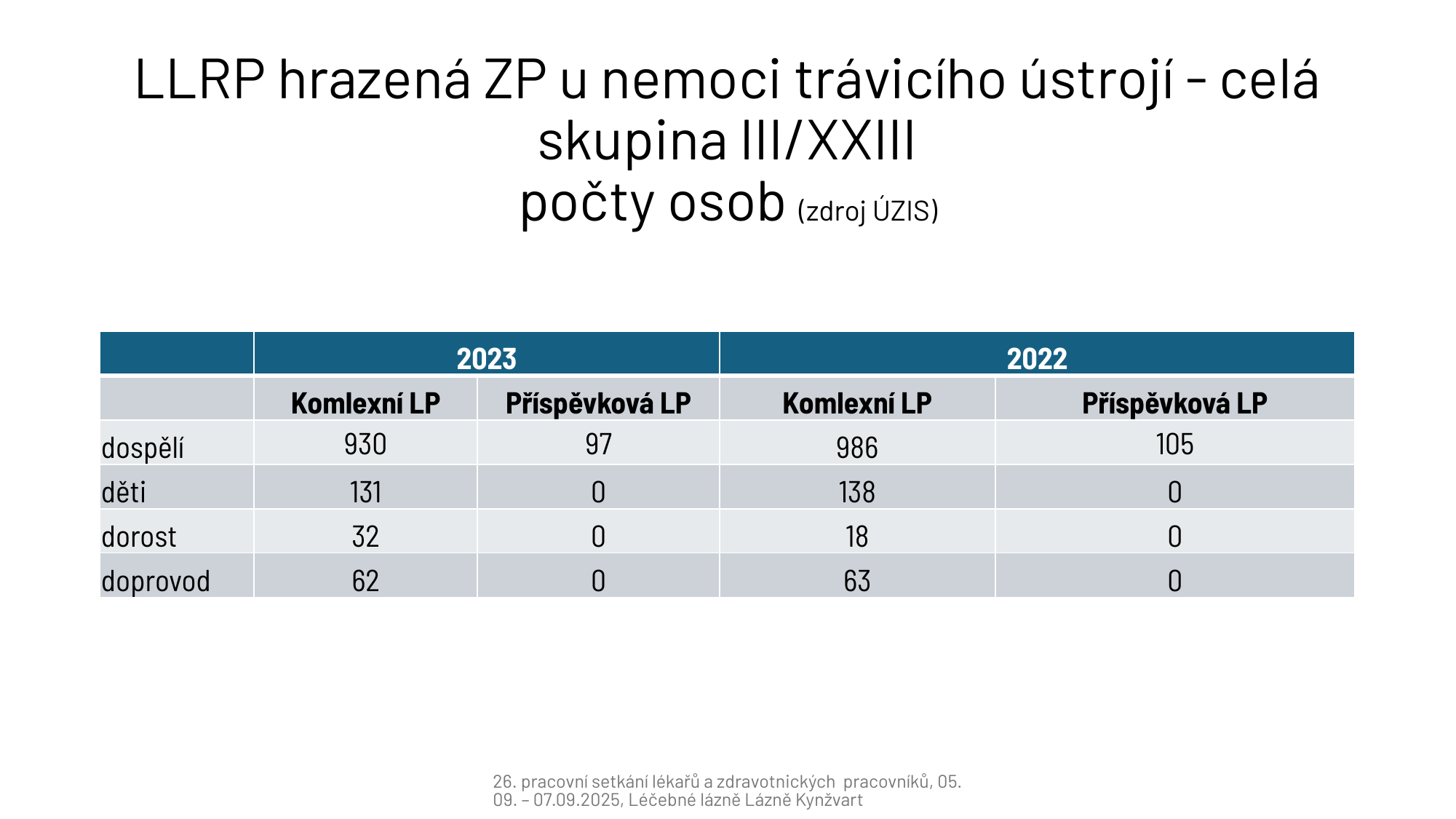

# LLRP hrazená ZP u nemoci trávicího ústrojí - celá skupina III/XXIII počty osob (zdroj ÚZIS)
|  | 2023 |  | 2022 |  |
| --- | --- | --- | --- | --- |
|  | Komlexní LP | Příspěvková LP | Komlexní LP | Příspěvková LP |
| dospělí | 930 | 97 | 986 | 105 |
| děti | 131 | 0 | 138 | 0 |
| dorost | 32 | 0 | 18 | 0 |
| doprovod | 62 | 0 | 63 | 0 |
26. pracovní setkání lékařů a zdravotnických  pracovníků, 05.09. – 07.09.2025, Léčebné lázně Lázně Kynžvart